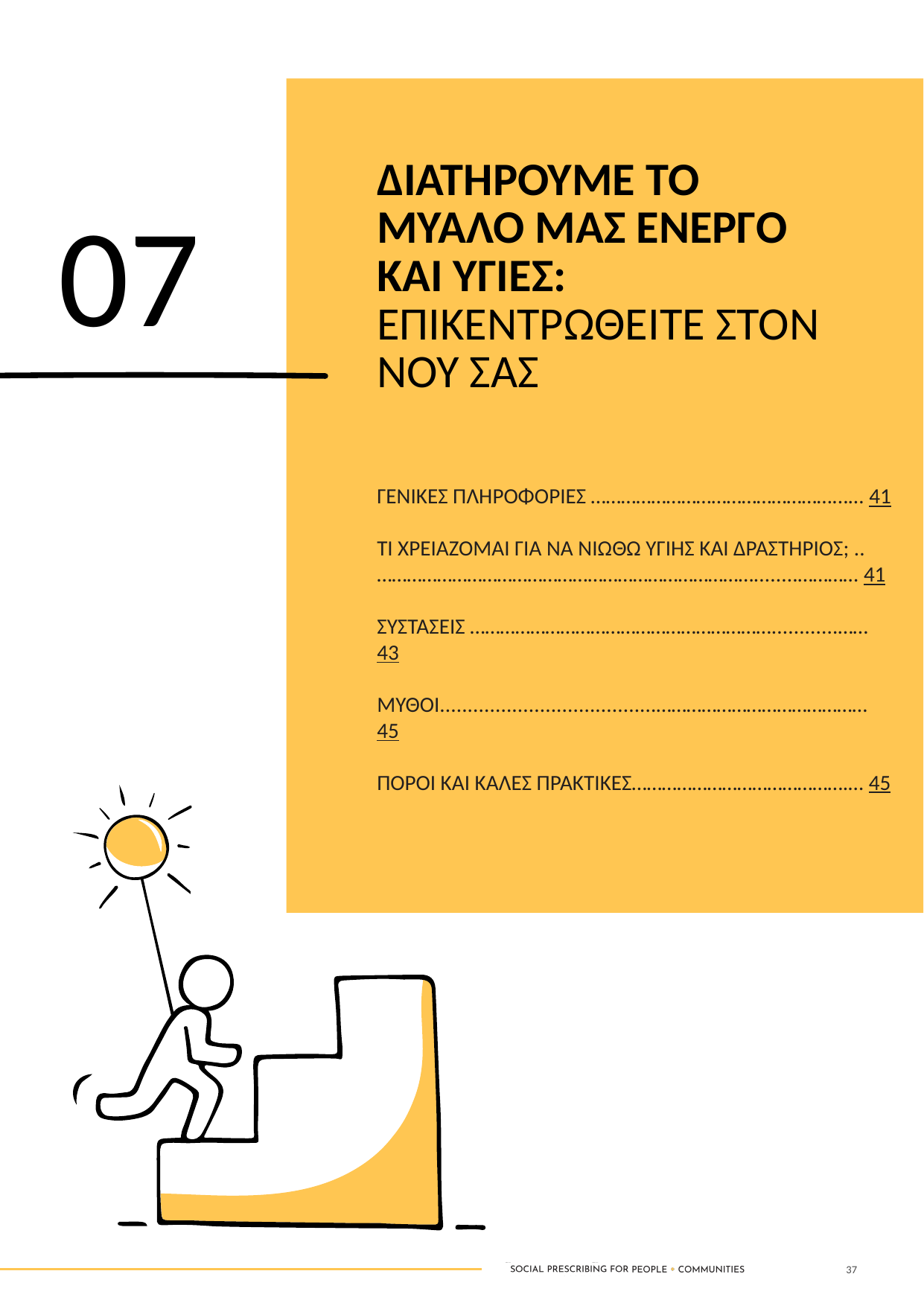

07
ΔΙΑΤΗΡΟΥΜΕ ΤΟ ΜΥΑΛΟ ΜΑΣ ΕΝΕΡΓΟ ΚΑΙ ΥΓΙΕΣ: ΕΠΙΚΕΝΤΡΩΘΕΙΤΕ ΣΤΟΝ ΝΟΥ ΣΑΣ
ΓΕΝΙΚΕΣ ΠΛΗΡΟΦΟΡΙΕΣ …………………………………………...… 41

ΤΙ ΧΡΕΙΑΖΟΜΑΙ ΓΙΑ ΝΑ ΝΙΩΘΩ ΥΓΙΗΣ ΚΑΙ ΔΡΑΣΤΗΡΙΟΣ; ..…………………………………………………………………........………… 41

ΣΥΣΤΑΣΕΙΣ ……………………………………………………............…… 43

ΜΥΘΟΙ.......................................…………………………………… 45

ΠΟΡΟΙ ΚΑΙ ΚΑΛΕΣ ΠΡΑΚΤΙΚΕΣ…………………………………….… 45

37